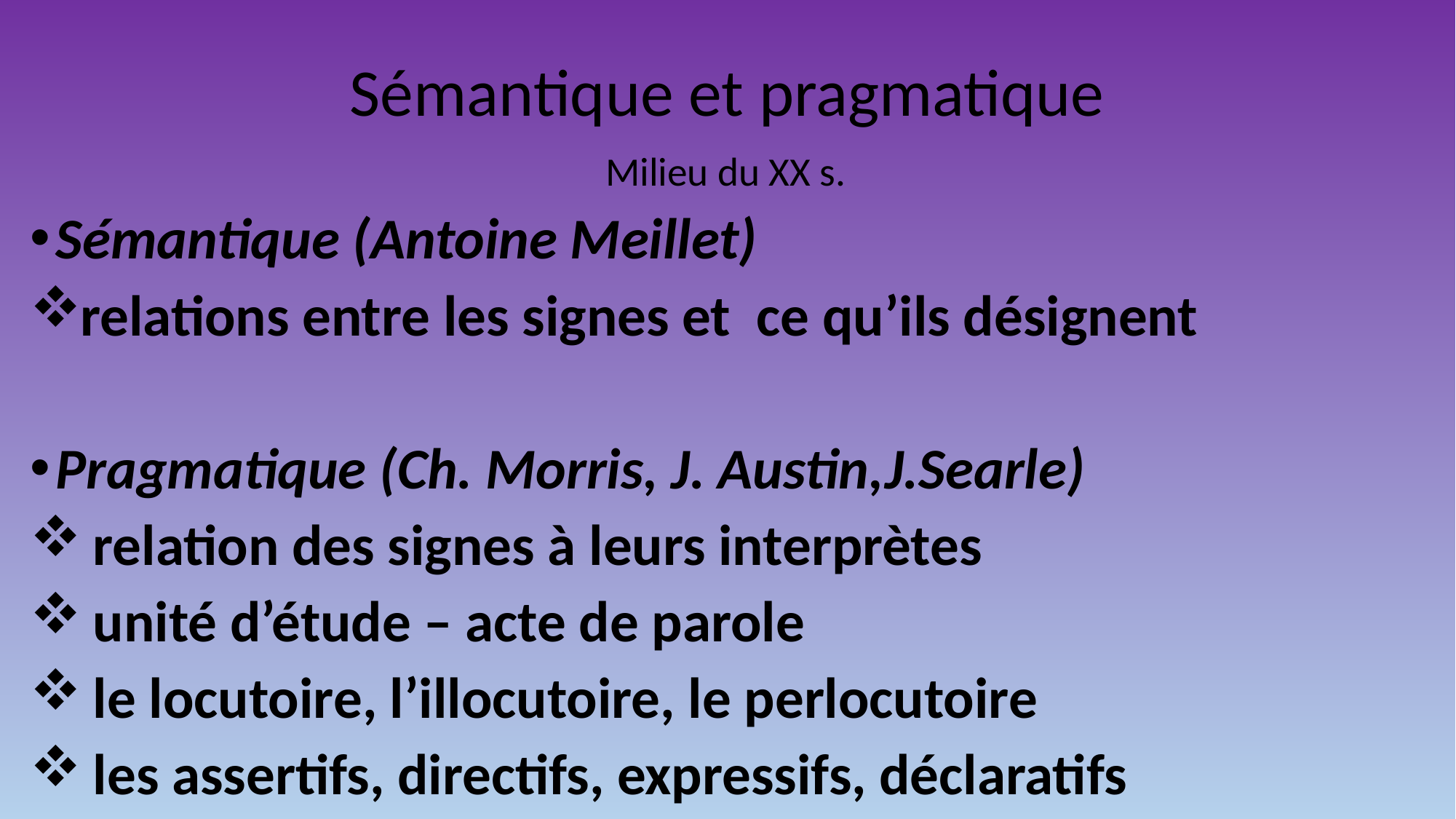

# Sémantique et pragmatique
Milieu du XX s.
Sémantique (Antoine Meillet)
relations entre les signes et  ce qu’ils désignent

Pragmatique (Ch. Morris, J. Austin,J.Searle)
 relation des signes à leurs interprètes
 unité d’étude – acte de parole
 le locutoire, l’illocutoire, le perlocutoire
 les assertifs, directifs, expressifs, déclaratifs